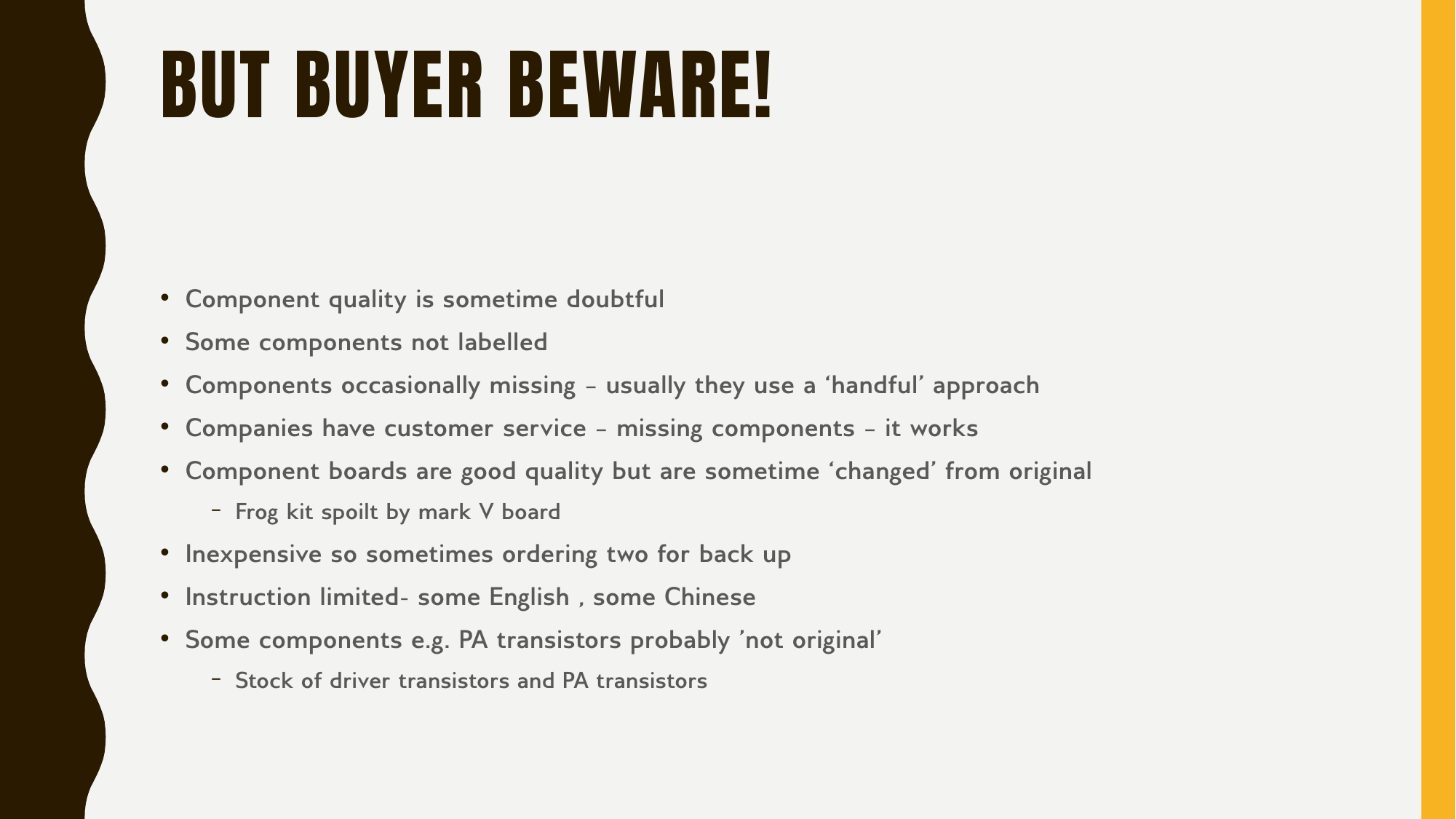

# But Buyer Beware!
Component quality is sometime doubtful
Some components not labelled
Components occasionally missing – usually they use a ‘handful’ approach
Companies have customer service – missing components – it works
Component boards are good quality but are sometime ‘changed’ from original
Frog kit spoilt by mark V board
Inexpensive so sometimes ordering two for back up
Instruction limited- some English , some Chinese
Some components e.g. PA transistors probably ’not original’
Stock of driver transistors and PA transistors